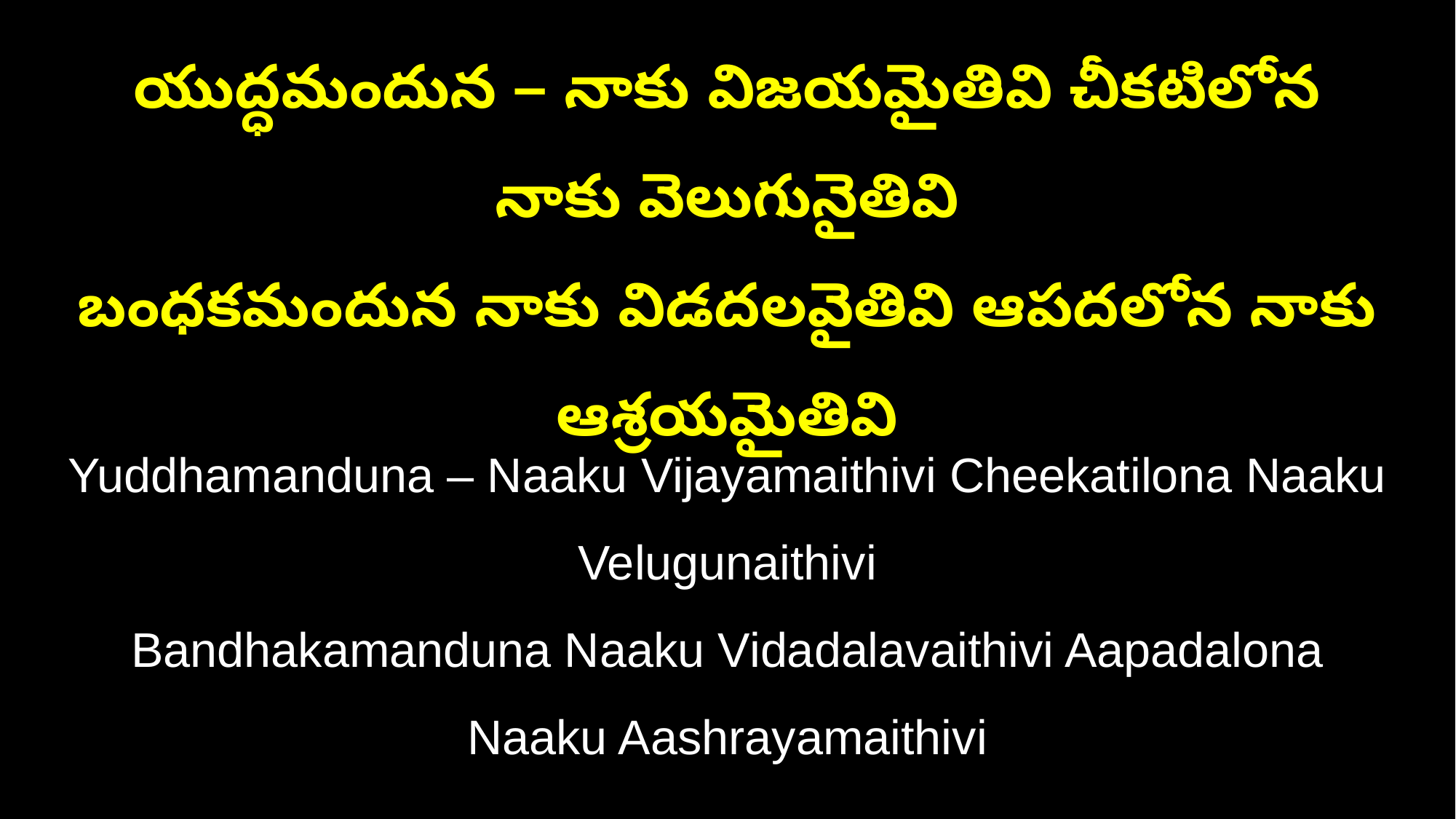

యుద్ధమందున – నాకు విజయమైతివి చీకటిలోన నాకు వెలుగునైతివి
బంధకమందున నాకు విడదలవైతివి ఆపదలోన నాకు ఆశ్రయమైతివి
Yuddhamanduna – Naaku Vijayamaithivi Cheekatilona Naaku Velugunaithivi
Bandhakamanduna Naaku Vidadalavaithivi Aapadalona Naaku Aashrayamaithivi